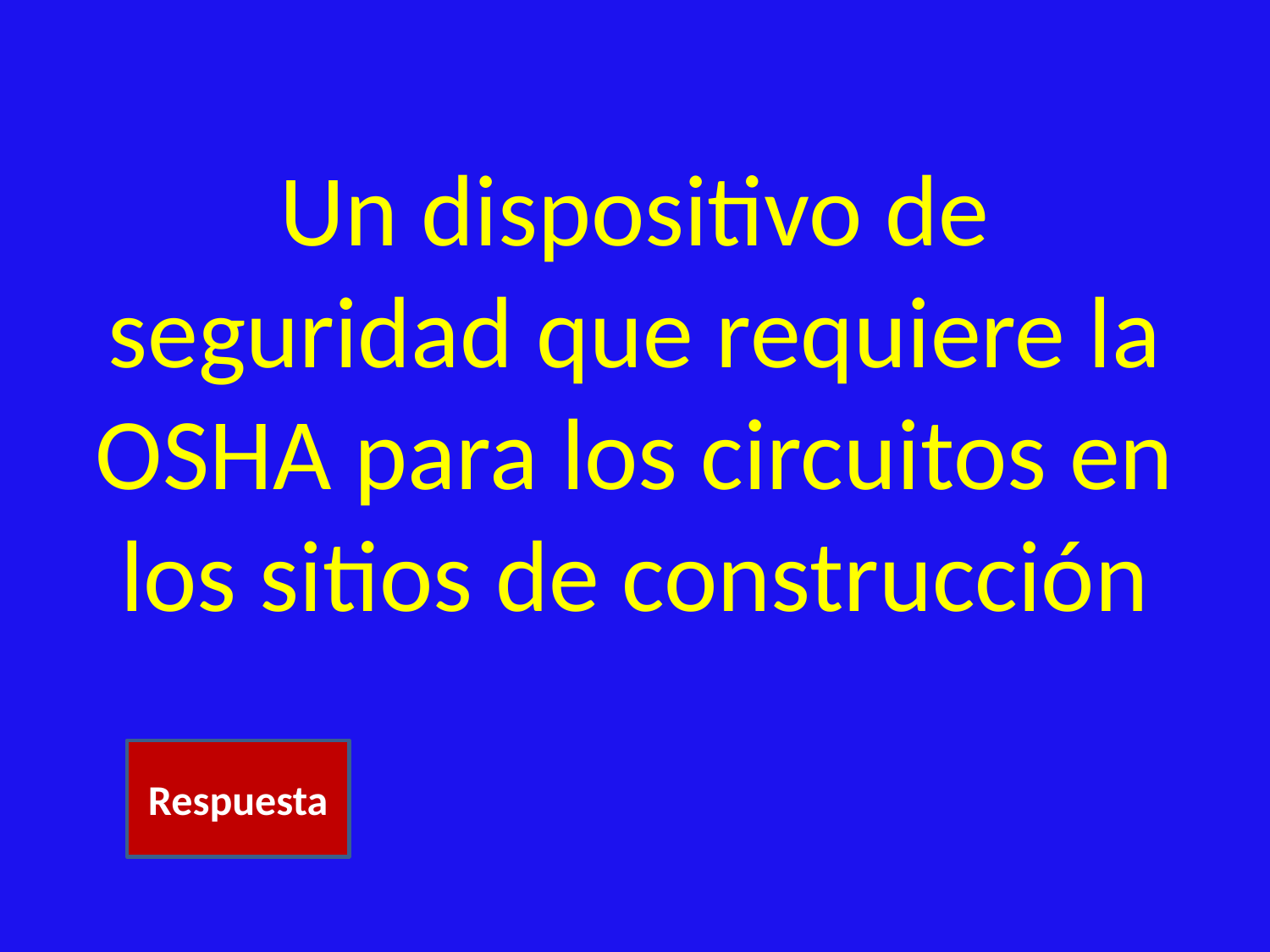

# Un dispositivo de seguridad que requiere la OSHA para los circuitos en los sitios de construcción